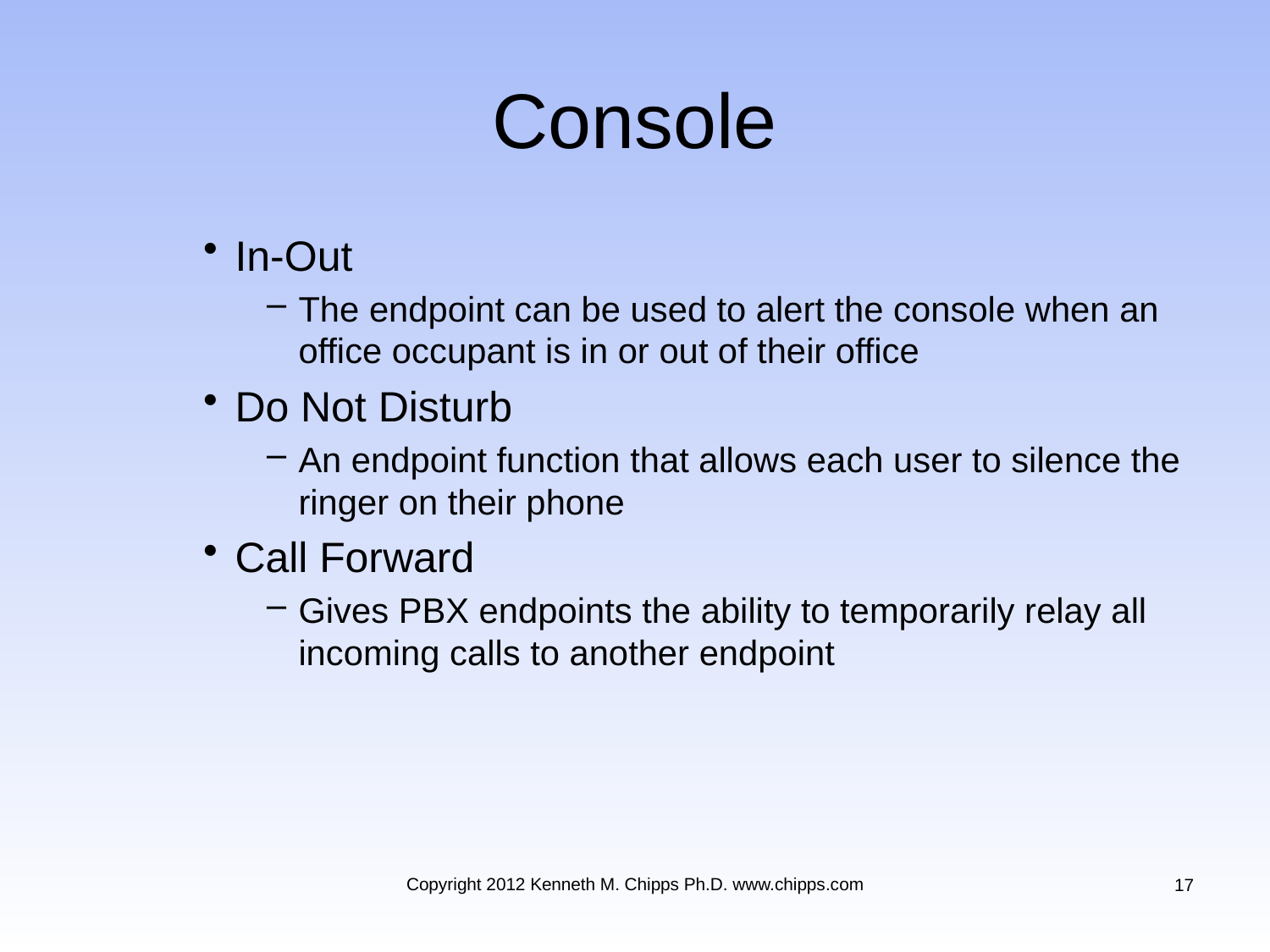

# Console
In-Out
The endpoint can be used to alert the console when an office occupant is in or out of their office
Do Not Disturb
An endpoint function that allows each user to silence the ringer on their phone
Call Forward
Gives PBX endpoints the ability to temporarily relay all incoming calls to another endpoint
Copyright 2012 Kenneth M. Chipps Ph.D. www.chipps.com
17